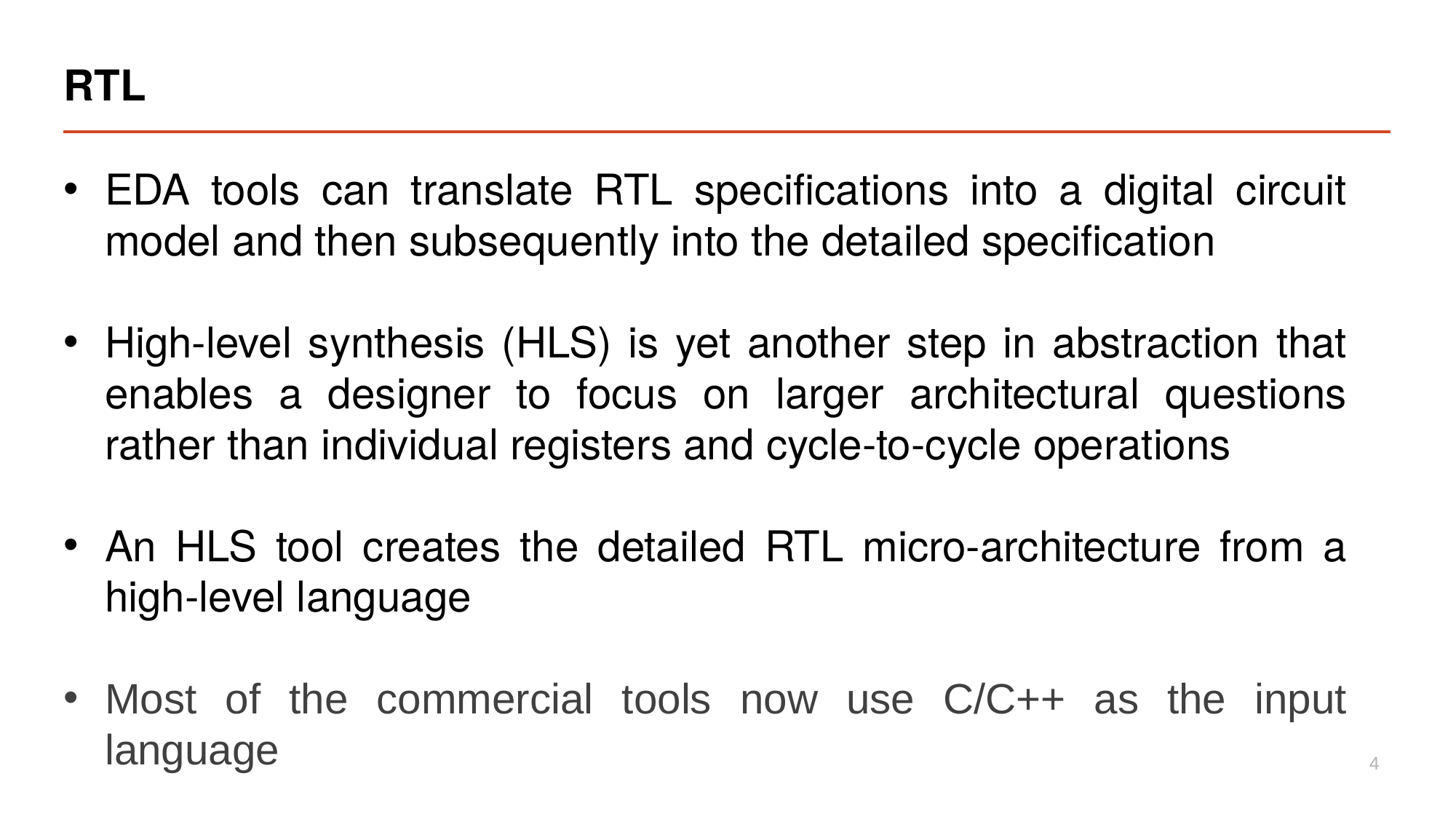

# RTL
EDA tools can translate RTL specifications into a digital circuit model and then subsequently into the detailed specification

High-level synthesis (HLS) is yet another step in abstraction that enables a designer to focus on larger architectural questions rather than individual registers and cycle-to-cycle operations

An HLS tool creates the detailed RTL micro-architecture from a high-level language

Most of the commercial tools now use C/C++ as the input language

4